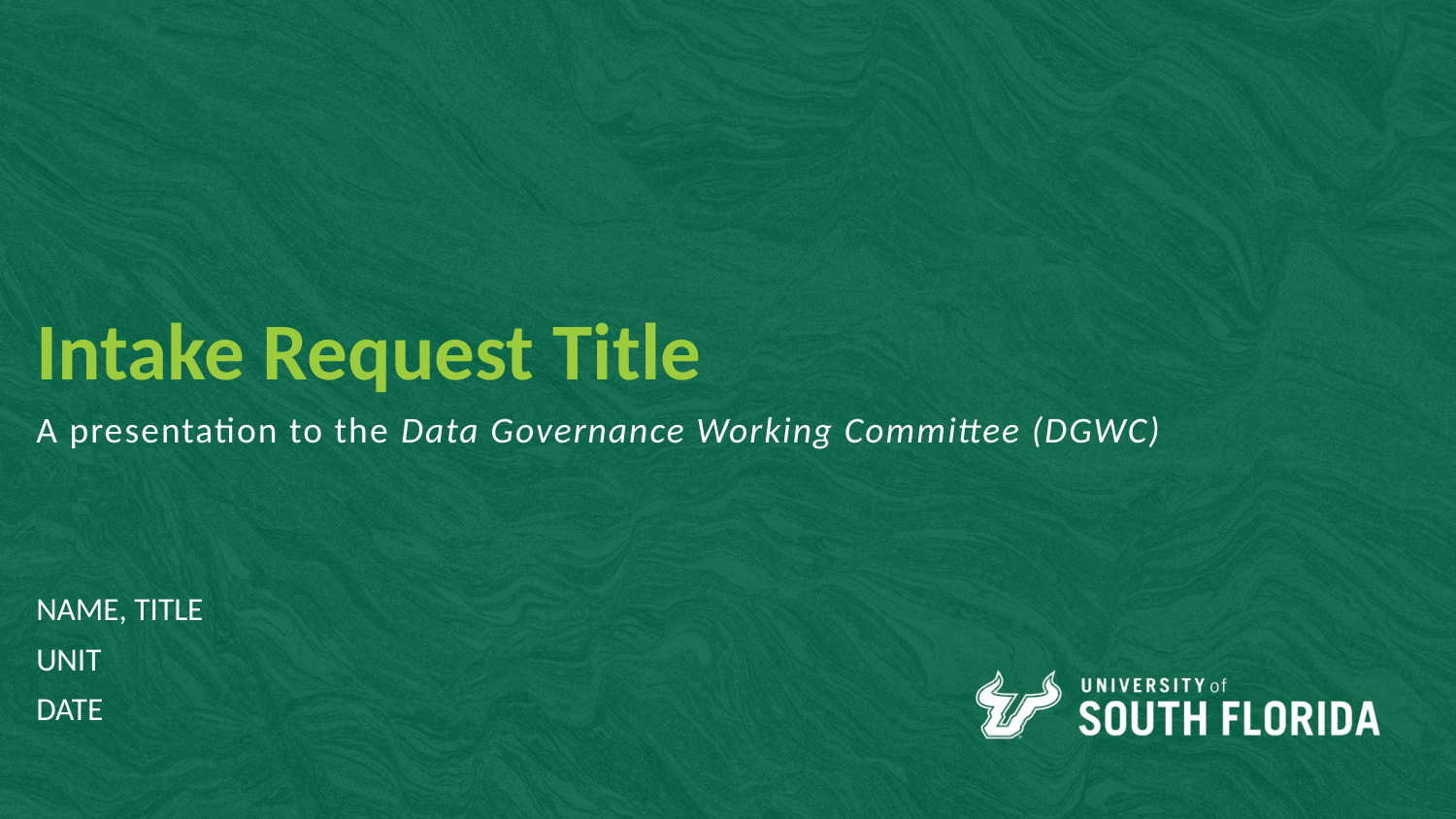

Intake Request Title
A presentation to the Data Governance Working Committee (DGWC)
NAME, TITLE
UNIT
DATE